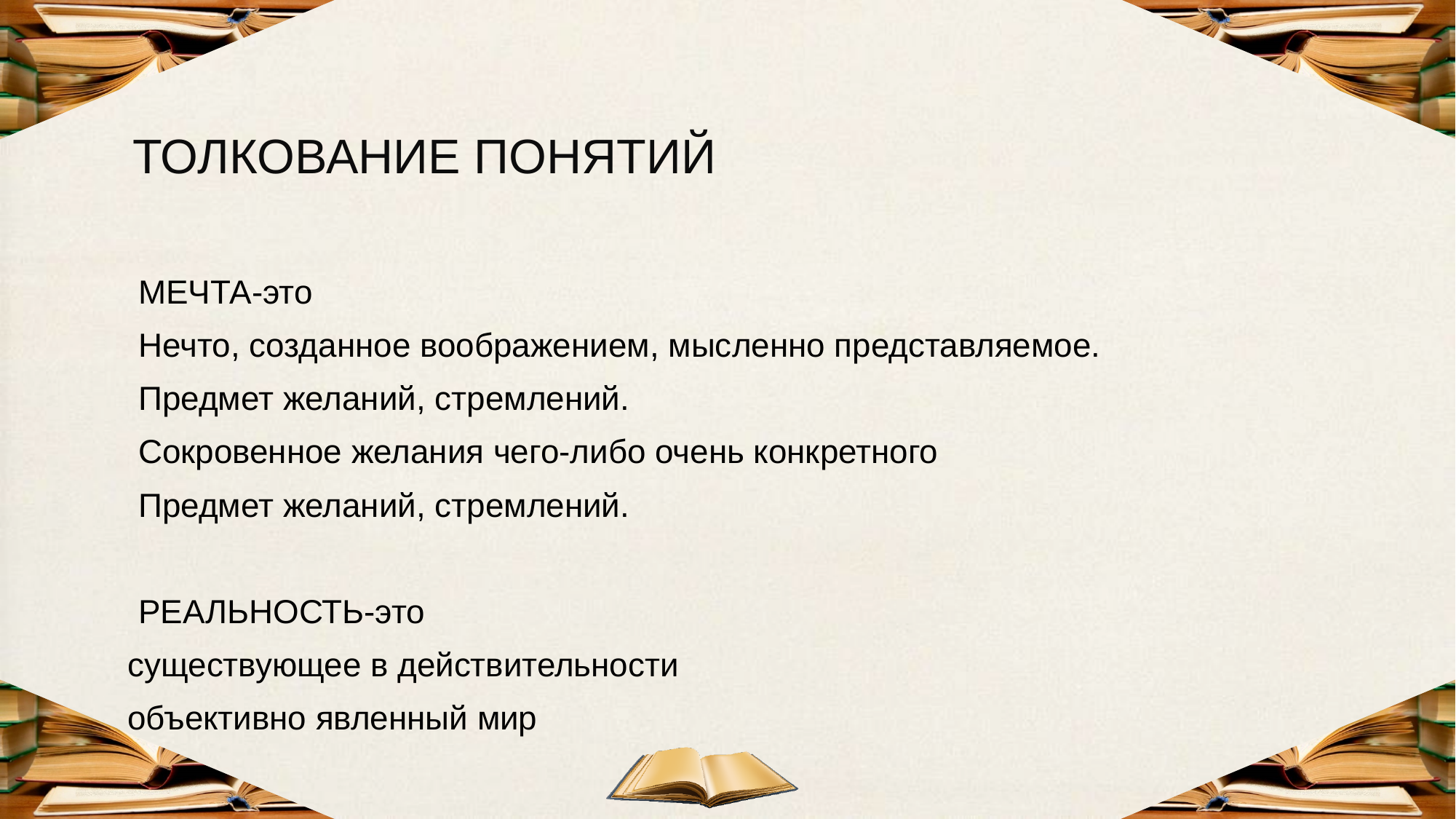

# ТОЛКОВАНИЕ ПОНЯТИЙ
МЕЧТА-это
Нечто, созданное воображением, мысленно представляемое.
Предмет желаний, стремлений.
Сокровенное желания чего-либо очень конкретного
Предмет желаний, стремлений.

РЕАЛЬНОСТЬ-это
существующее в действительности
объективно явленный мир